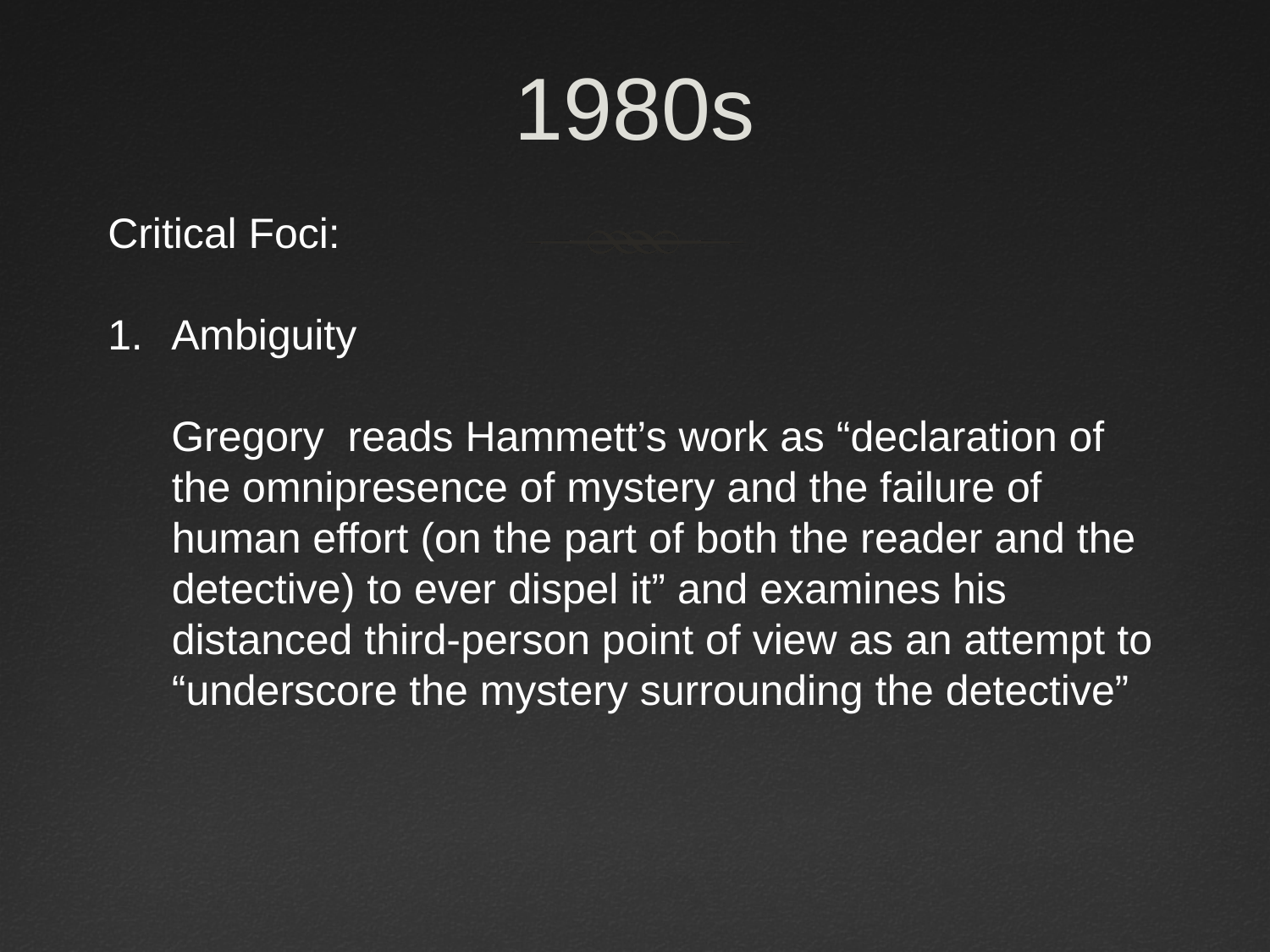

# 1980s
Critical Foci:

Ambiguity

Gregory  reads Hammett’s work as “declaration of the omnipresence of mystery and the failure of human effort (on the part of both the reader and the detective) to ever dispel it” and examines his distanced third-person point of view as an attempt to “underscore the mystery surrounding the detective”